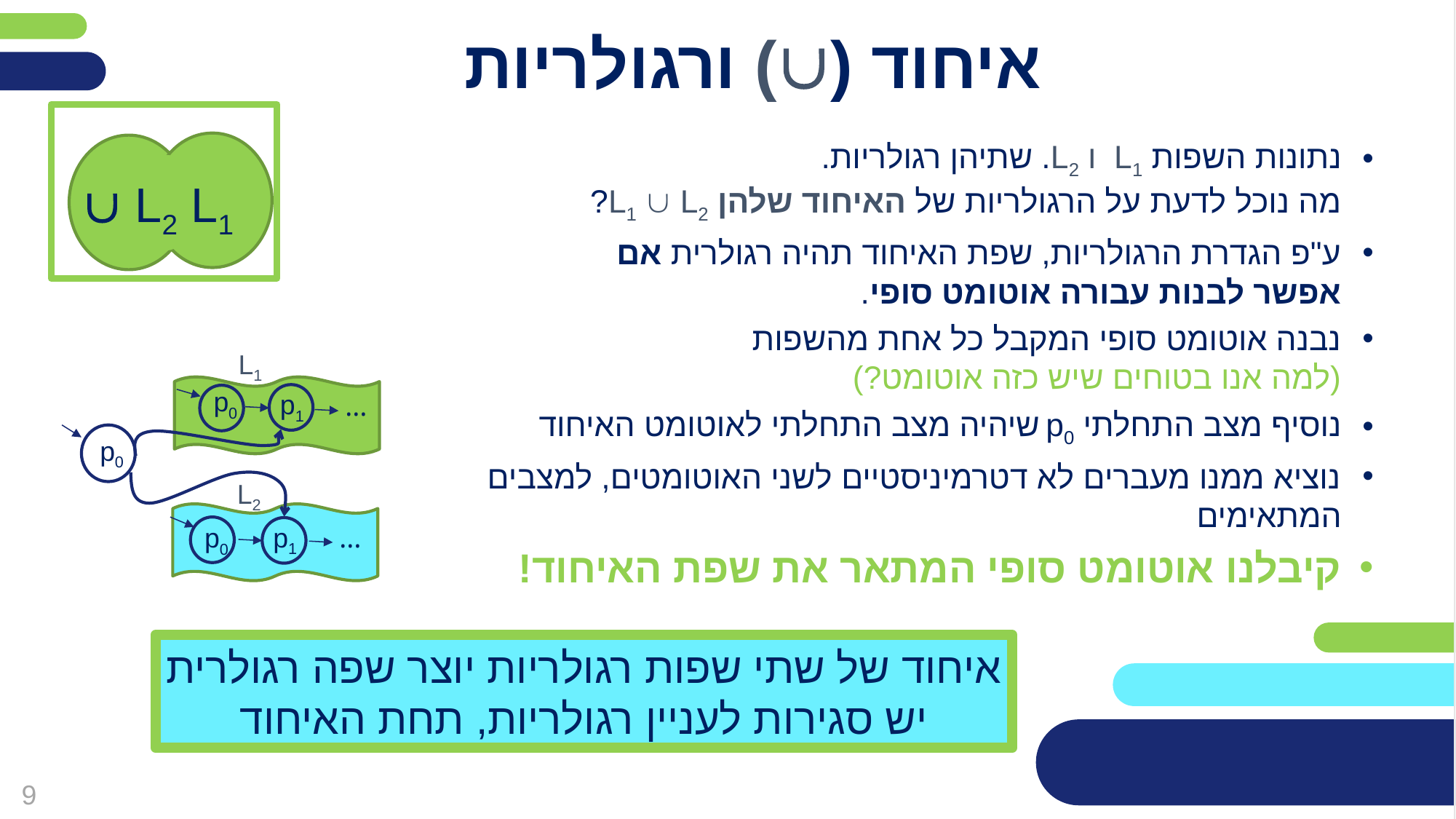

# איחוד (∪) ורגולריות

נתונות השפות L1  ו L2. שתיהן רגולריות.
מה נוכל לדעת על הרגולריות של האיחוד שלהן L1 ∪ L2?
ע"פ הגדרת הרגולריות, שפת האיחוד תהיה רגולרית אם
אפשר לבנות עבורה אוטומט סופי.
נבנה אוטומט סופי המקבל כל אחת מהשפות
(למה אנו בטוחים שיש כזה אוטומט?)
נוסיף מצב התחלתי p0 שיהיה מצב התחלתי לאוטומט האיחוד
נוציא ממנו מעברים לא דטרמיניסטיים לשני האוטומטים, למצבים המתאימים
קיבלנו אוטומט סופי המתאר את שפת האיחוד!

 ∪ L2 L1
L1

p0

p1

…

p0

L2

p1

…
p0

איחוד של שתי שפות רגולריות יוצר שפה רגולרית
יש סגירות לעניין רגולריות, תחת האיחוד